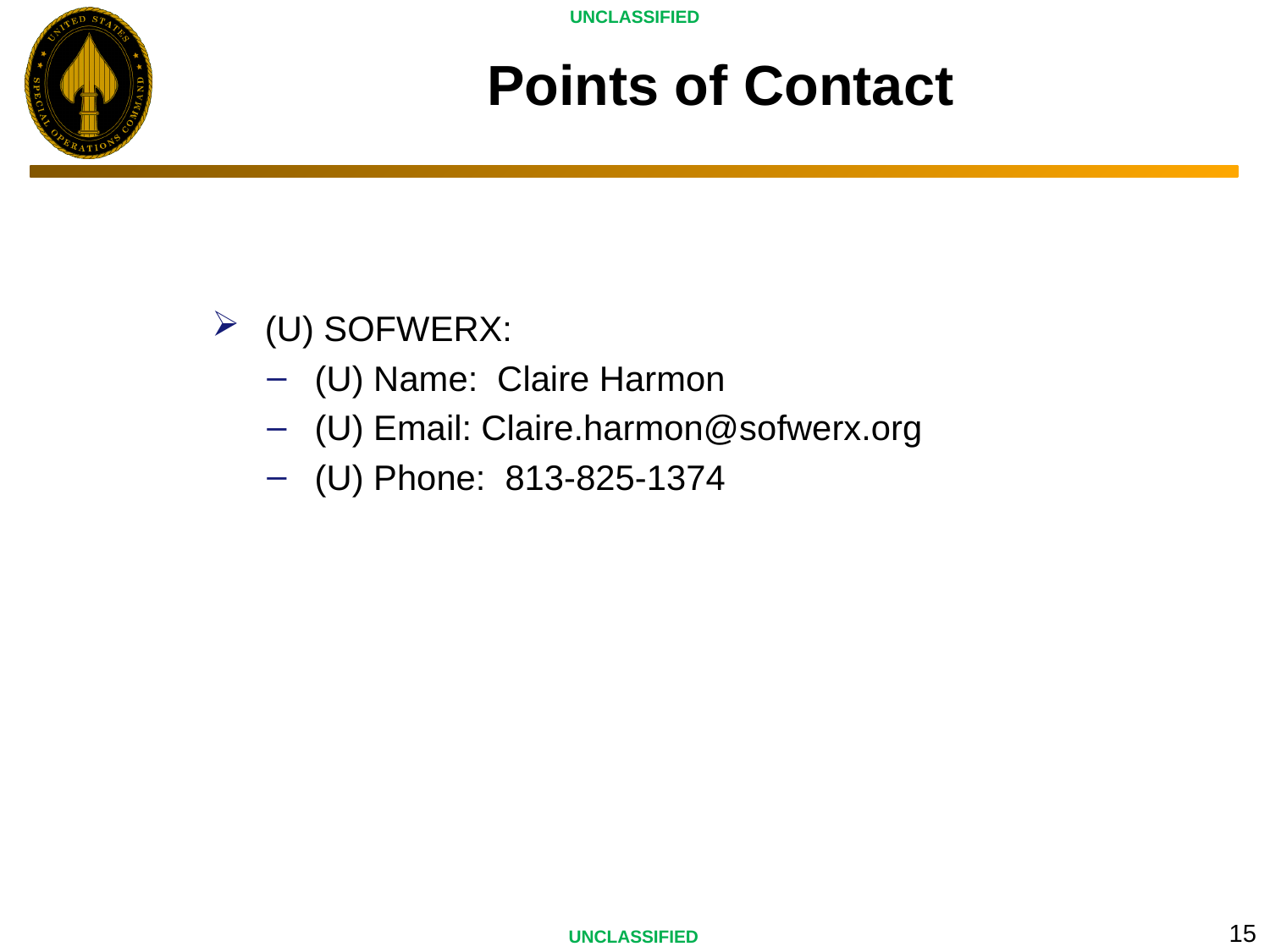

UNCLASSIFIED
# Points of Contact

(U) SOFWERX:
(U) Name:  Claire Harmon
(U) Email: Claire.harmon@sofwerx.org
(U) Phone:  813-825-1374

15
UNCLASSIFIED